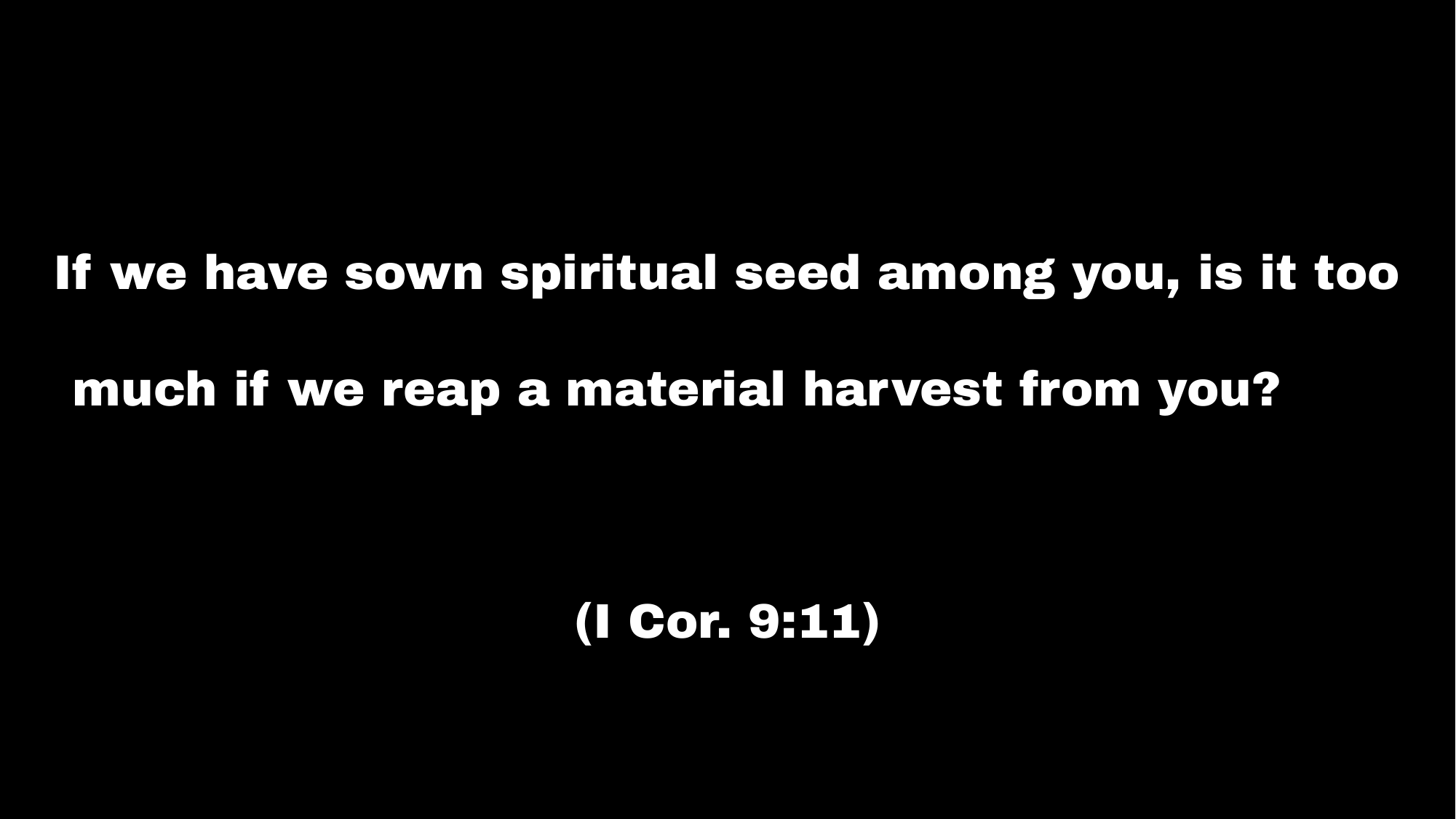

If we have sown spiritual seed among you, is it too much if we reap a material harvest from you?
(I Cor. 9:11)